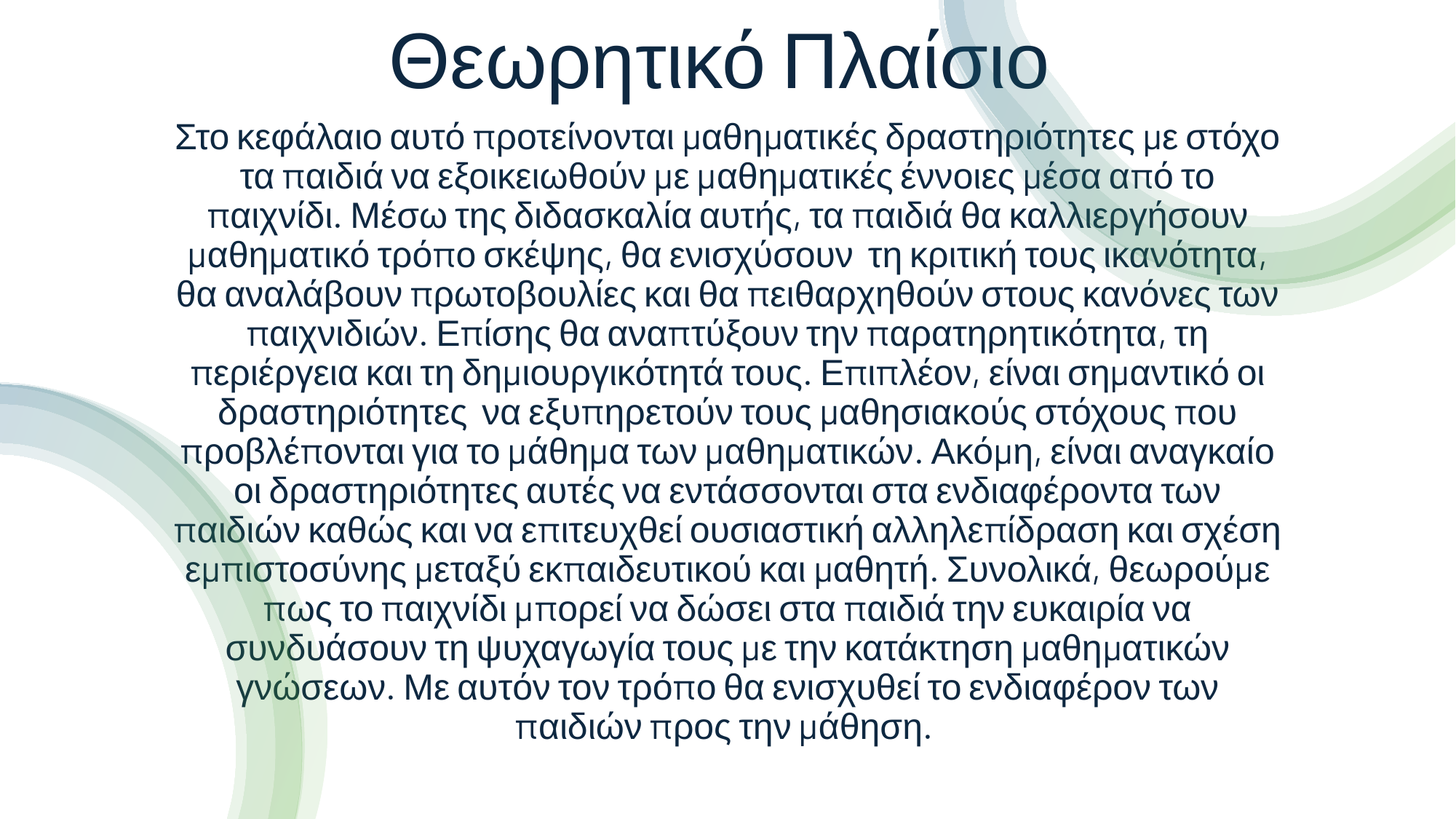

# Θεωρητικό Πλαίσιο
Στο κεφάλαιο αυτό προτείνονται μαθηματικές δραστηριότητες με στόχο τα παιδιά να εξοικειωθούν με μαθηματικές έννοιες μέσα από το παιχνίδι. Μέσω της διδασκαλία αυτής, τα παιδιά θα καλλιεργήσουν μαθηματικό τρόπο σκέψης, θα ενισχύσουν  τη κριτική τους ικανότητα, θα αναλάβουν πρωτοβουλίες και θα πειθαρχηθούν στους κανόνες των παιχνιδιών. Επίσης θα αναπτύξουν την παρατηρητικότητα, τη περιέργεια και τη δημιουργικότητά τους. Επιπλέον, είναι σημαντικό οι δραστηριότητες  να εξυπηρετούν τους μαθησιακούς στόχους που προβλέπονται για το μάθημα των μαθηματικών. Ακόμη, είναι αναγκαίο οι δραστηριότητες αυτές να εντάσσονται στα ενδιαφέροντα των παιδιών καθώς και να επιτευχθεί ουσιαστική αλληλεπίδραση και σχέση εμπιστοσύνης μεταξύ εκπαιδευτικού και μαθητή. Συνολικά, θεωρούμε πως το παιχνίδι μπορεί να δώσει στα παιδιά την ευκαιρία να συνδυάσουν τη ψυχαγωγία τους με την κατάκτηση μαθηματικών γνώσεων. Με αυτόν τον τρόπο θα ενισχυθεί το ενδιαφέρον των παιδιών προς την μάθηση.